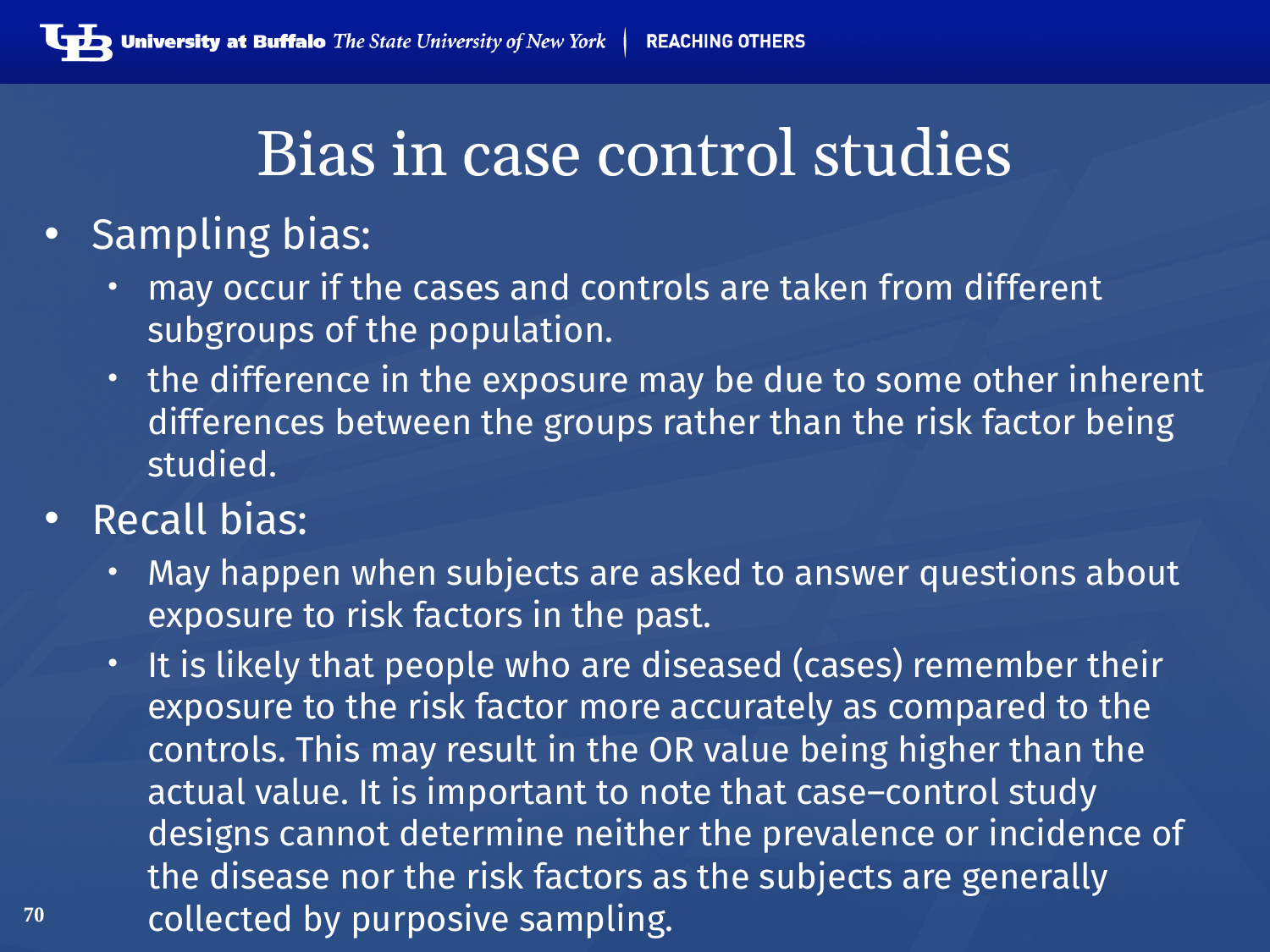

# Bias in case control studies
Sampling bias:
may occur if the cases and controls are taken from different subgroups of the population.
the difference in the exposure may be due to some other inherent differences between the groups rather than the risk factor being studied.
Recall bias:
May happen when subjects are asked to answer questions about exposure to risk factors in the past.
It is likely that people who are diseased (cases) remember their exposure to the risk factor more accurately as compared to the controls. This may result in the OR value being higher than the actual value. It is important to note that case–control study designs cannot determine neither the prevalence or incidence of the disease nor the risk factors as the subjects are generally collected by purposive sampling.
70